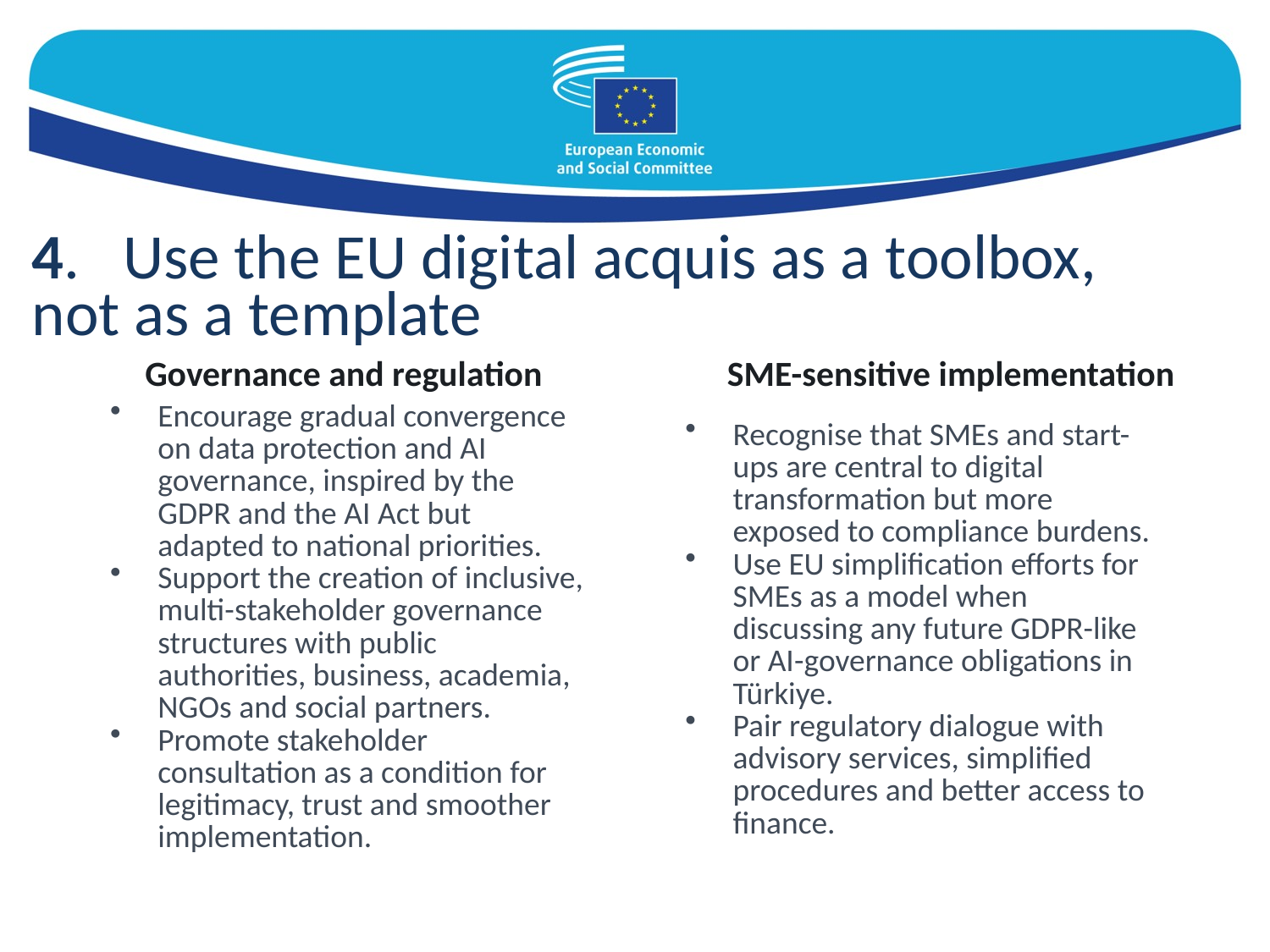

Recommendation cluster II
4.   Use the EU digital acquis as a toolbox, not as a template
Governance and regulation
SME-sensitive implementation

Recognise that SMEs and start-ups are central to digital transformation but more exposed to compliance burdens.
Use EU simplification efforts for SMEs as a model when discussing any future GDPR-like or AI-governance obligations in Türkiye.
Pair regulatory dialogue with advisory services, simplified procedures and better access to finance.
Encourage gradual convergence on data protection and AI governance, inspired by the GDPR and the AI Act but adapted to national priorities.
Support the creation of inclusive, multi-stakeholder governance structures with public authorities, business, academia, NGOs and social partners.
Promote stakeholder consultation as a condition for legitimacy, trust and smoother implementation.